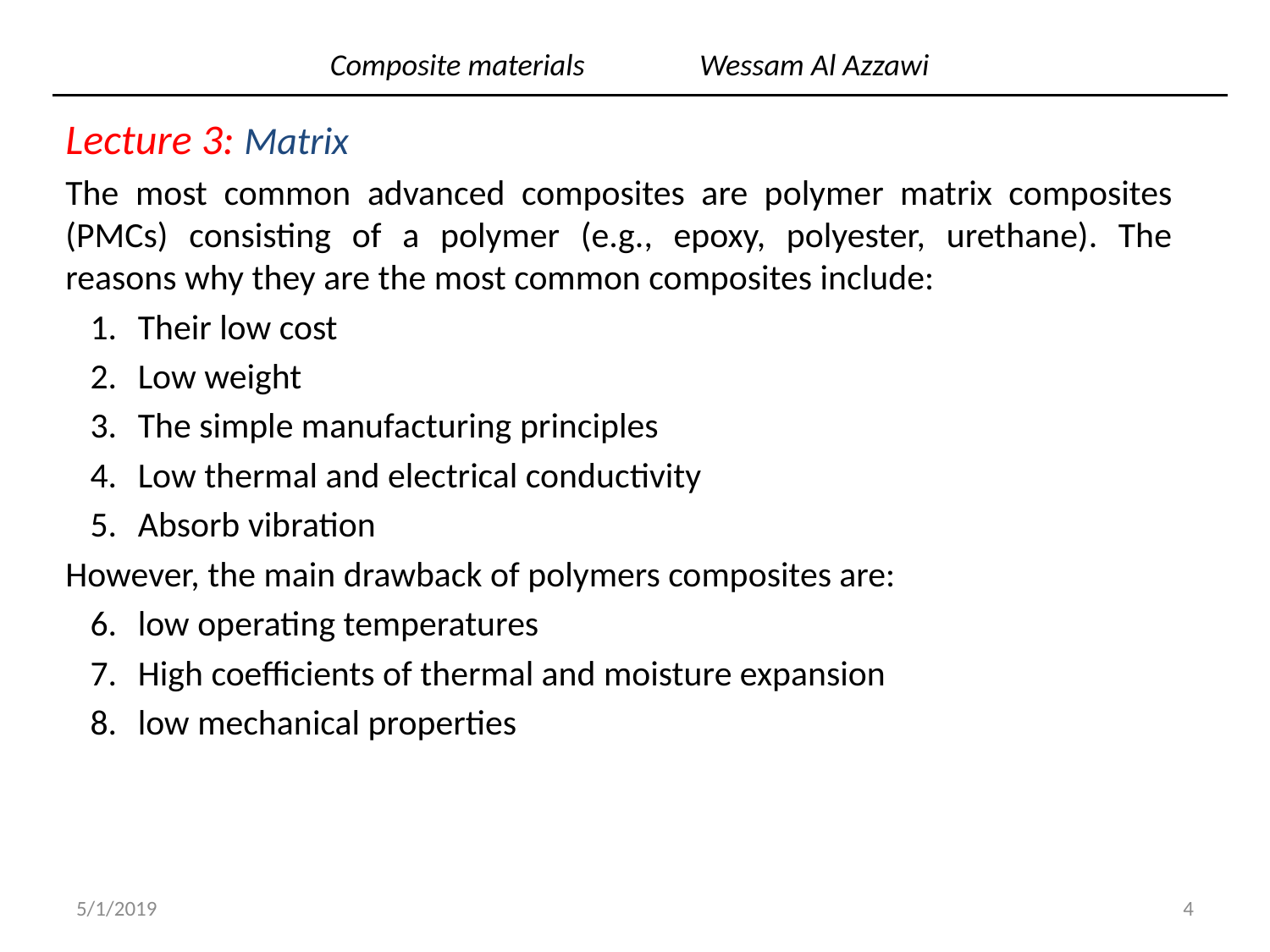

# Composite materials						Wessam Al Azzawi
Lecture 3: Matrix
The most common advanced composites are polymer matrix composites (PMCs) consisting of a polymer (e.g., epoxy, polyester, urethane). The reasons why they are the most common composites include:
Their low cost
Low weight
The simple manufacturing principles
Low thermal and electrical conductivity
Absorb vibration
However, the main drawback of polymers composites are:
low operating temperatures
High coefficients of thermal and moisture expansion
low mechanical properties
5/1/2019
4